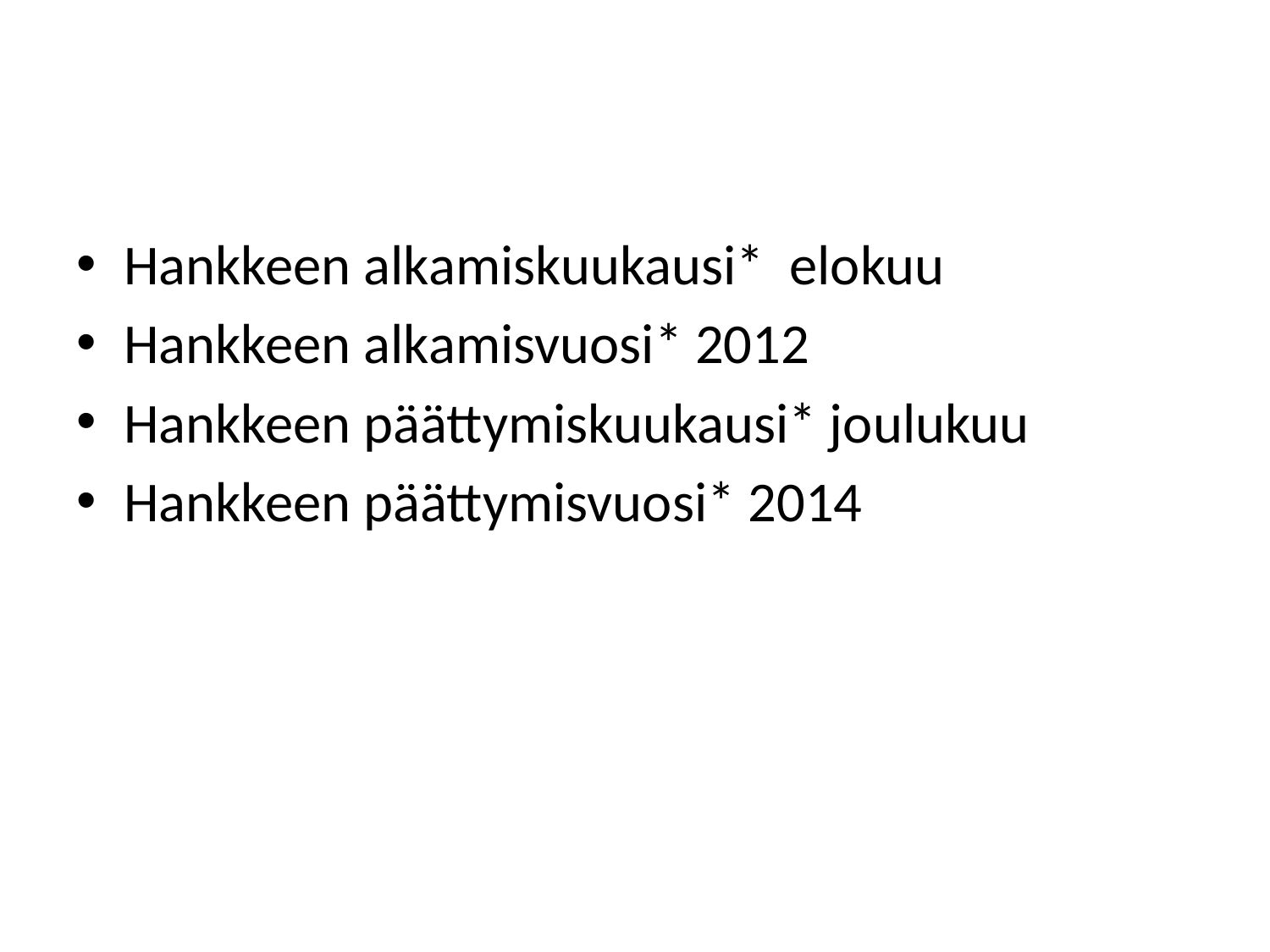

#
Hankkeen alkamiskuukausi*  elokuu
Hankkeen alkamisvuosi* 2012
Hankkeen päättymiskuukausi* joulukuu
Hankkeen päättymisvuosi* 2014